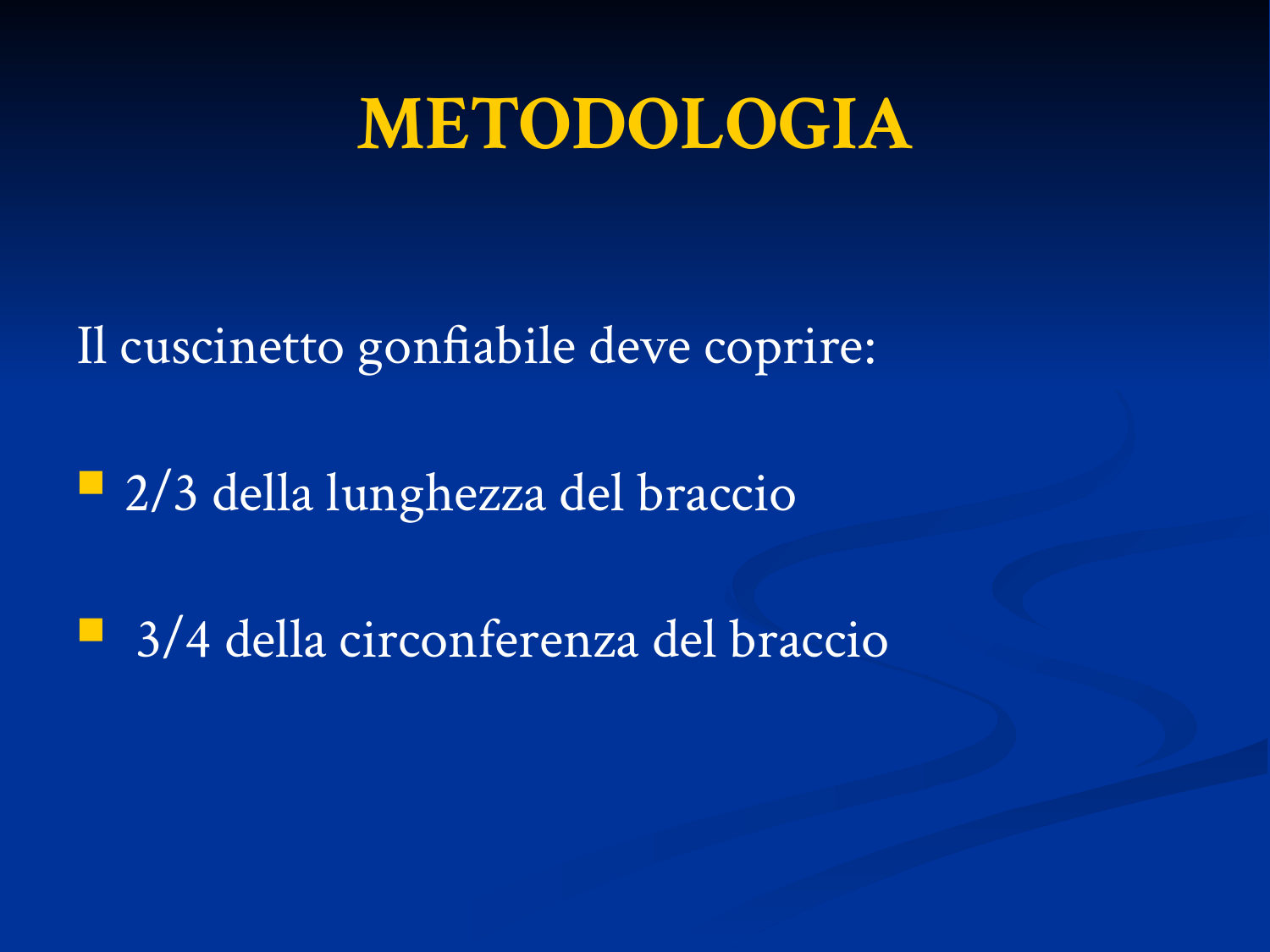

# METODOLOGIA

Il cuscinetto gonfiabile deve coprire:
2/3 della lunghezza del braccio
 3/4 della circonferenza del braccio